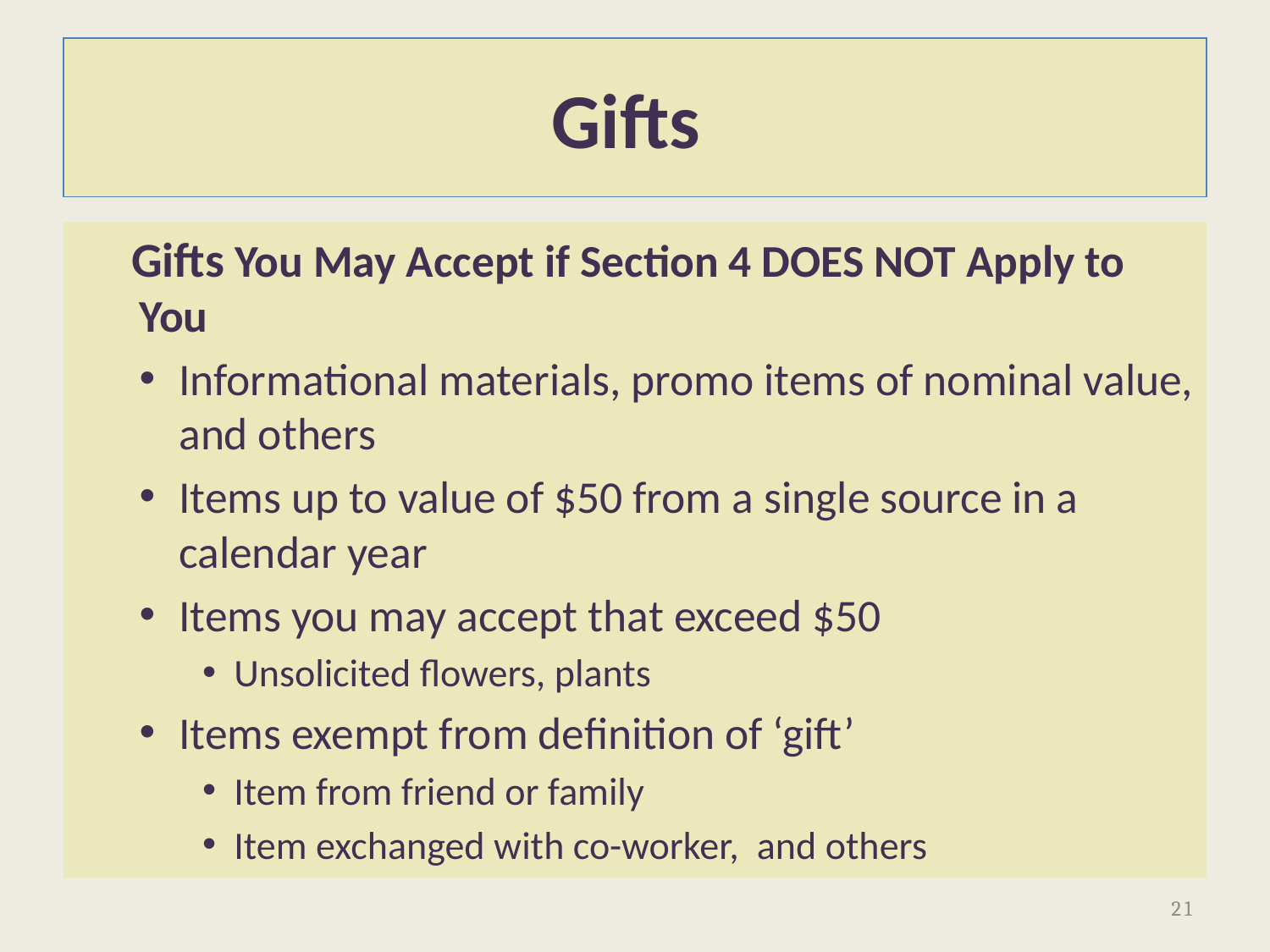

# Gifts
     Gifts You May Accept if Section 4 DOES NOT Apply to You
Informational materials, promo items of nominal value, and others
Items up to value of $50 from a single source in a calendar year
Items you may accept that exceed $50
Unsolicited flowers, plants
Items exempt from definition of ‘gift’
Item from friend or family
Item exchanged with co-worker,  and others
21